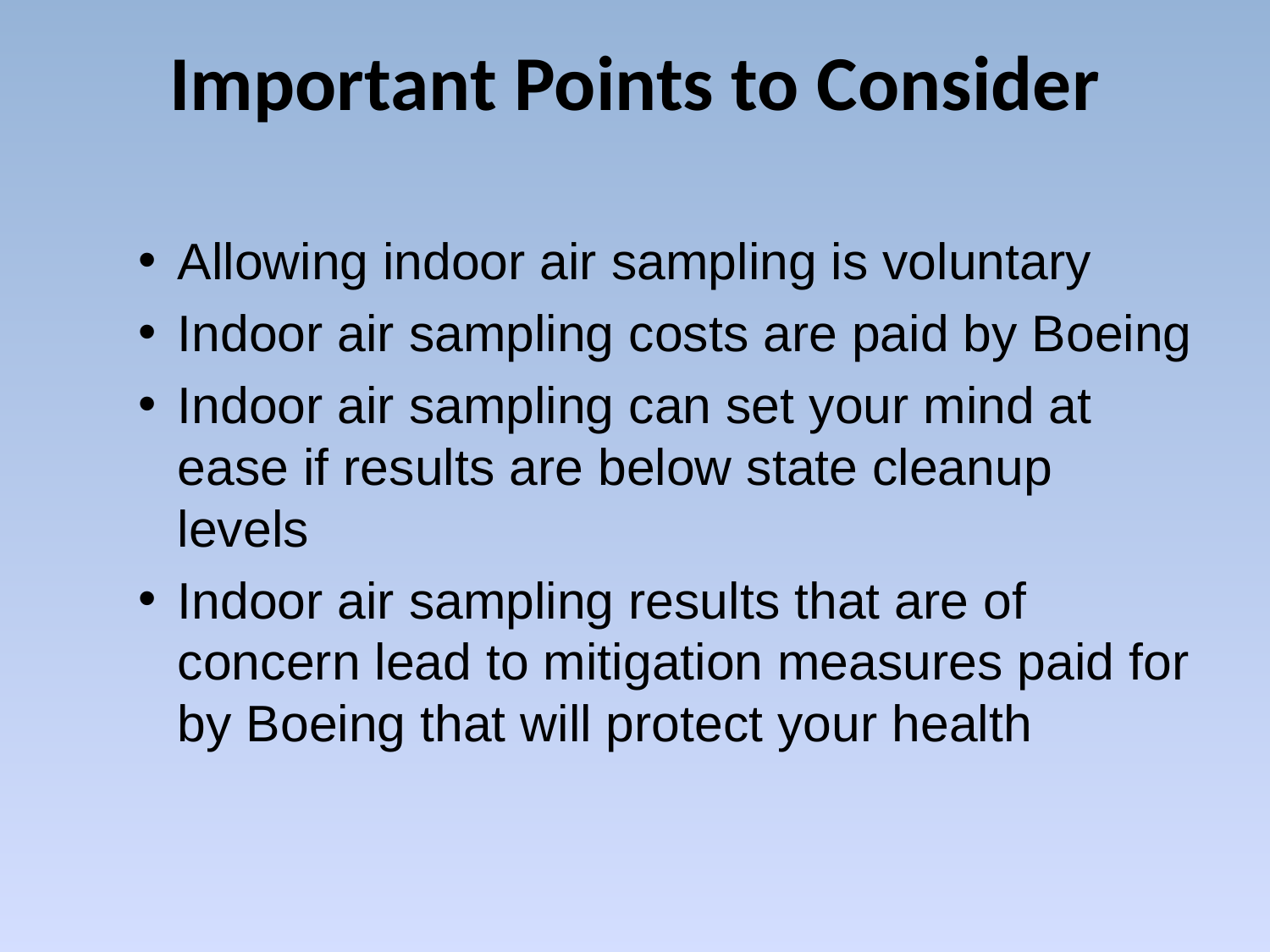

# Important Points to Consider
Allowing indoor air sampling is voluntary
Indoor air sampling costs are paid by Boeing
Indoor air sampling can set your mind at ease if results are below state cleanup levels
Indoor air sampling results that are of concern lead to mitigation measures paid for by Boeing that will protect your health